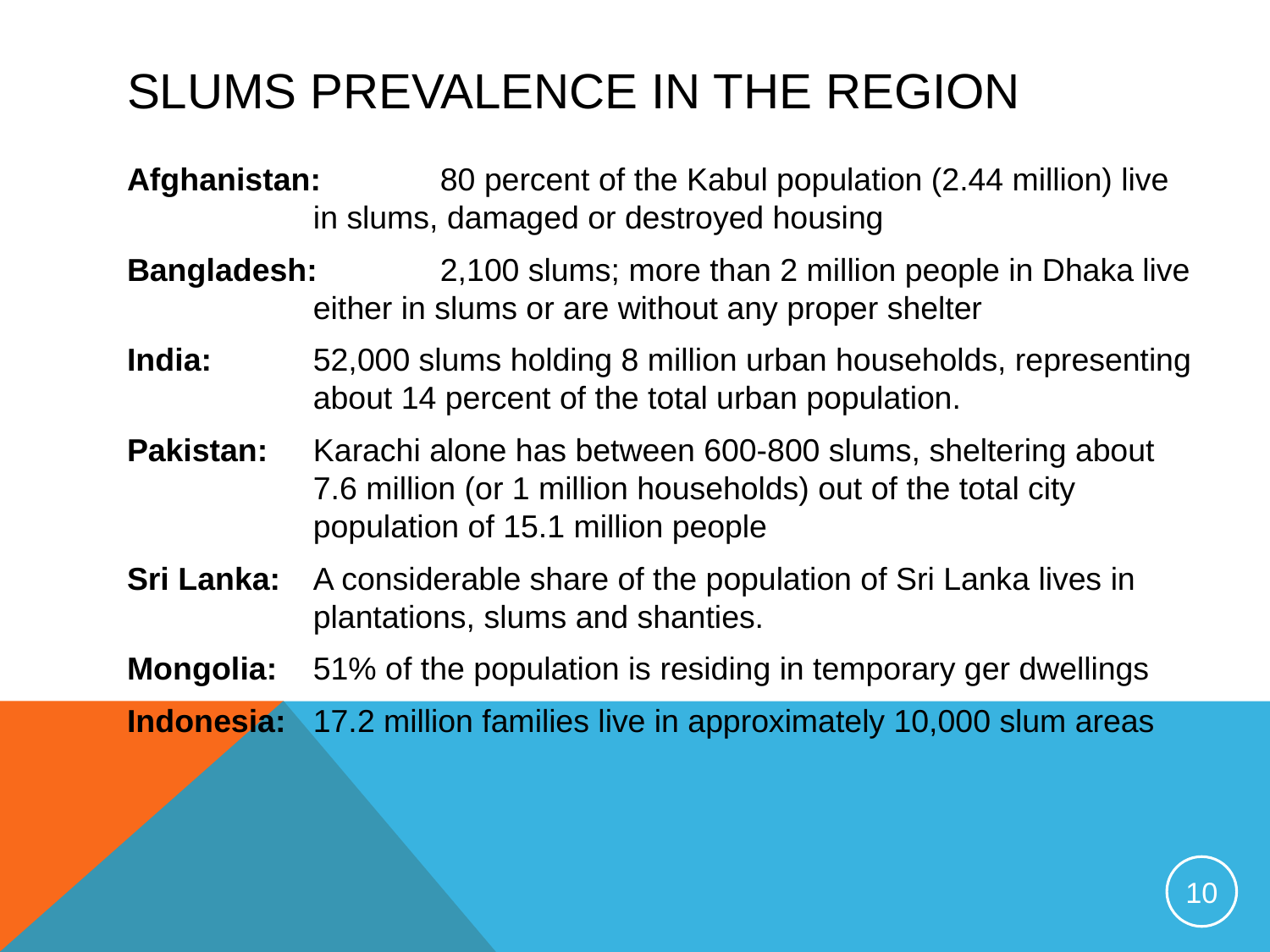

# Slums Prevalence in the Region
Afghanistan: 	80 percent of the Kabul population (2.44 million) live in slums, damaged or destroyed housing
Bangladesh: 	2,100 slums; more than 2 million people in Dhaka live either in slums or are without any proper shelter
India: 	52,000 slums holding 8 million urban households, representing about 14 percent of the total urban population.
Pakistan: 	Karachi alone has between 600-800 slums, sheltering about 7.6 million (or 1 million households) out of the total city population of 15.1 million people
Sri Lanka: 	A considerable share of the population of Sri Lanka lives in plantations, slums and shanties.
Mongolia: 	51% of the population is residing in temporary ger dwellings
Indonesia: 	17.2 million families live in approximately 10,000 slum areas

10